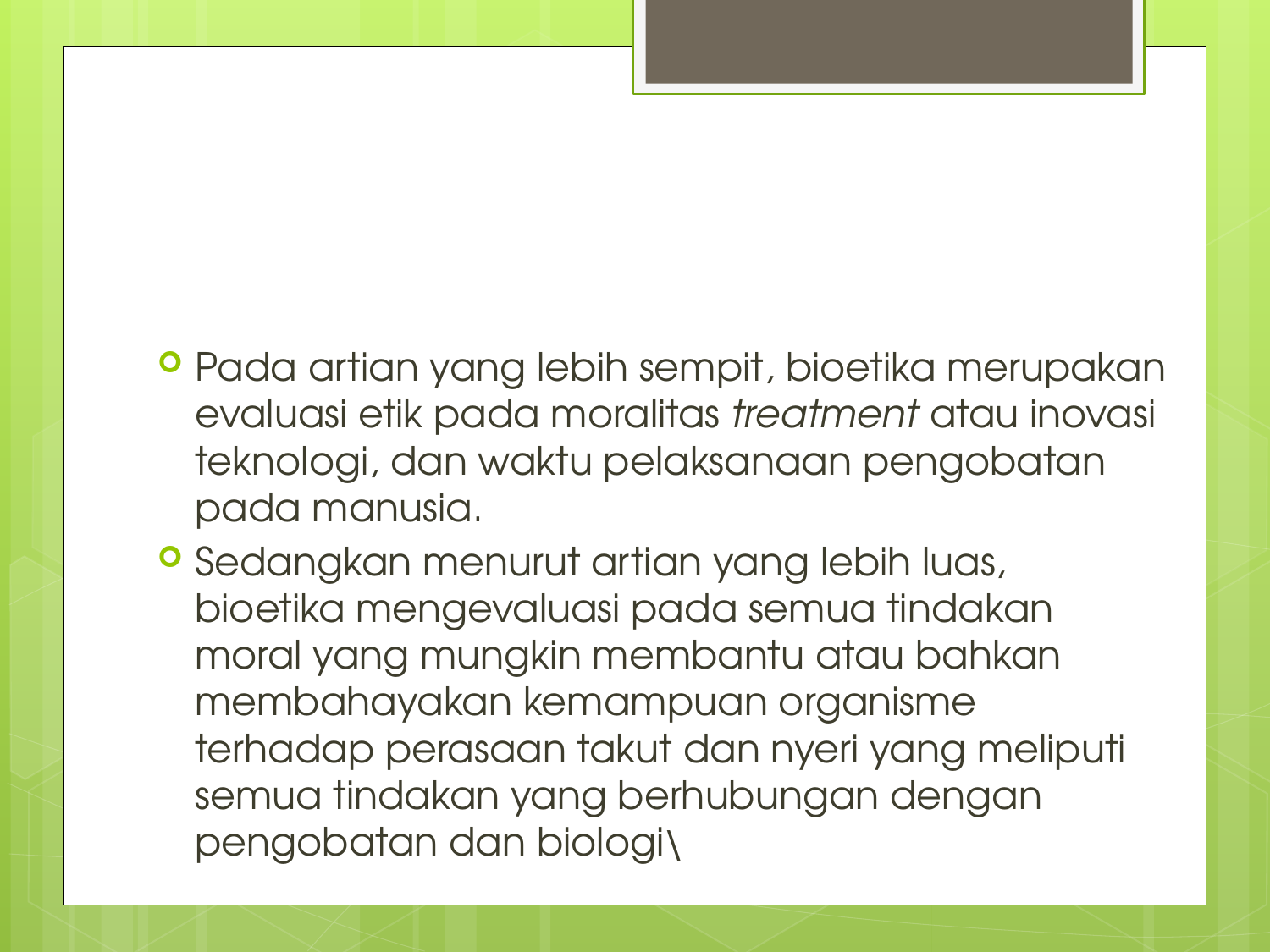

#
Pada artian yang lebih sempit, bioetika merupakan evaluasi etik pada moralitas treatment atau inovasi teknologi, dan waktu pelaksanaan pengobatan pada manusia.
Sedangkan menurut artian yang lebih luas, bioetika mengevaluasi pada semua tindakan moral yang mungkin membantu atau bahkan membahayakan kemampuan organisme terhadap perasaan takut dan nyeri yang meliputi semua tindakan yang berhubungan dengan pengobatan dan biologi\